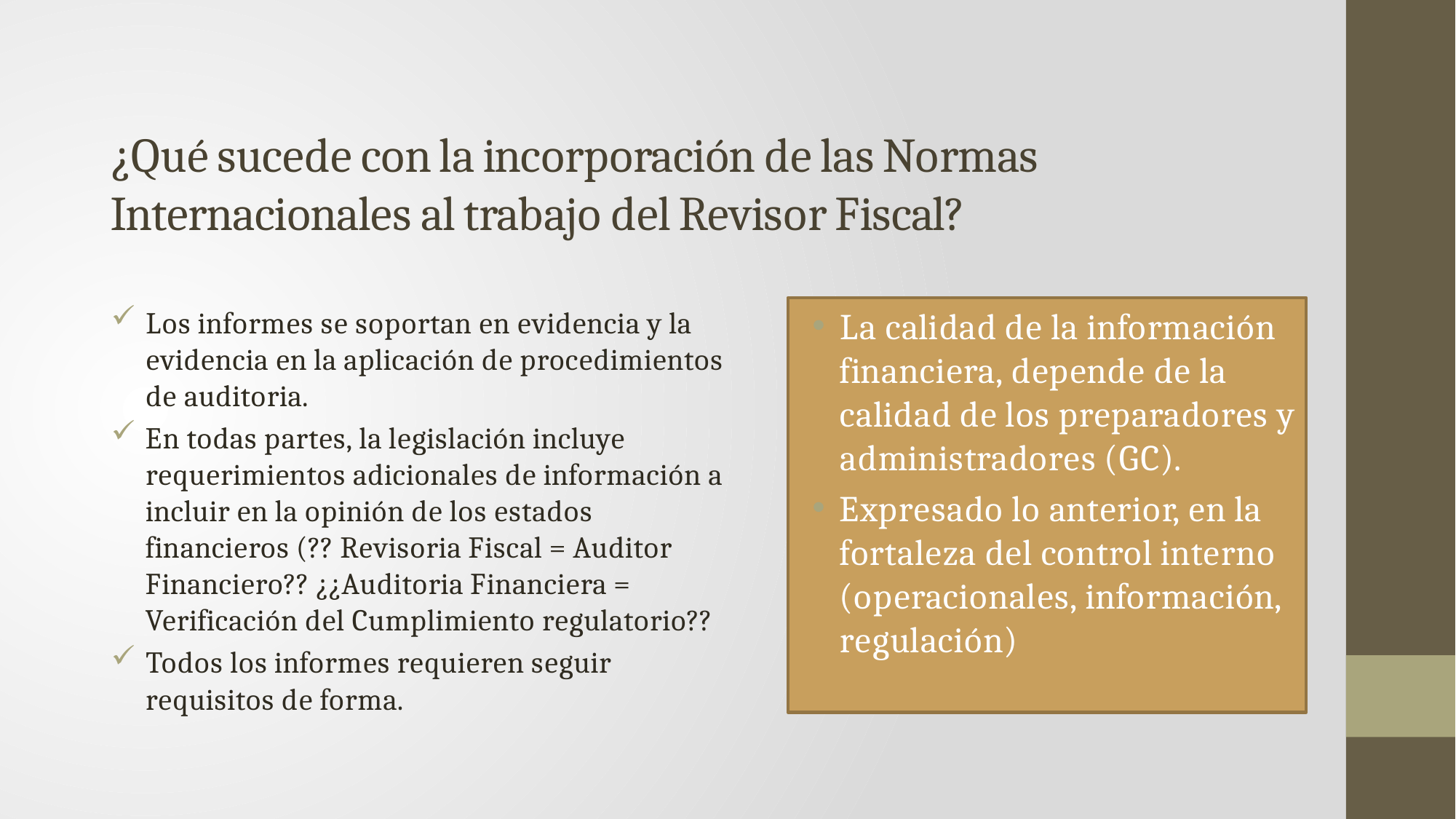

# ¿Qué sucede con la incorporación de las Normas Internacionales al trabajo del Revisor Fiscal?
Los informes se soportan en evidencia y la evidencia en la aplicación de procedimientos de auditoria.
En todas partes, la legislación incluye requerimientos adicionales de información a incluir en la opinión de los estados financieros (?? Revisoria Fiscal = Auditor Financiero?? ¿¿Auditoria Financiera = Verificación del Cumplimiento regulatorio??
Todos los informes requieren seguir requisitos de forma.
La calidad de la información financiera, depende de la calidad de los preparadores y administradores (GC).
Expresado lo anterior, en la fortaleza del control interno (operacionales, información, regulación)